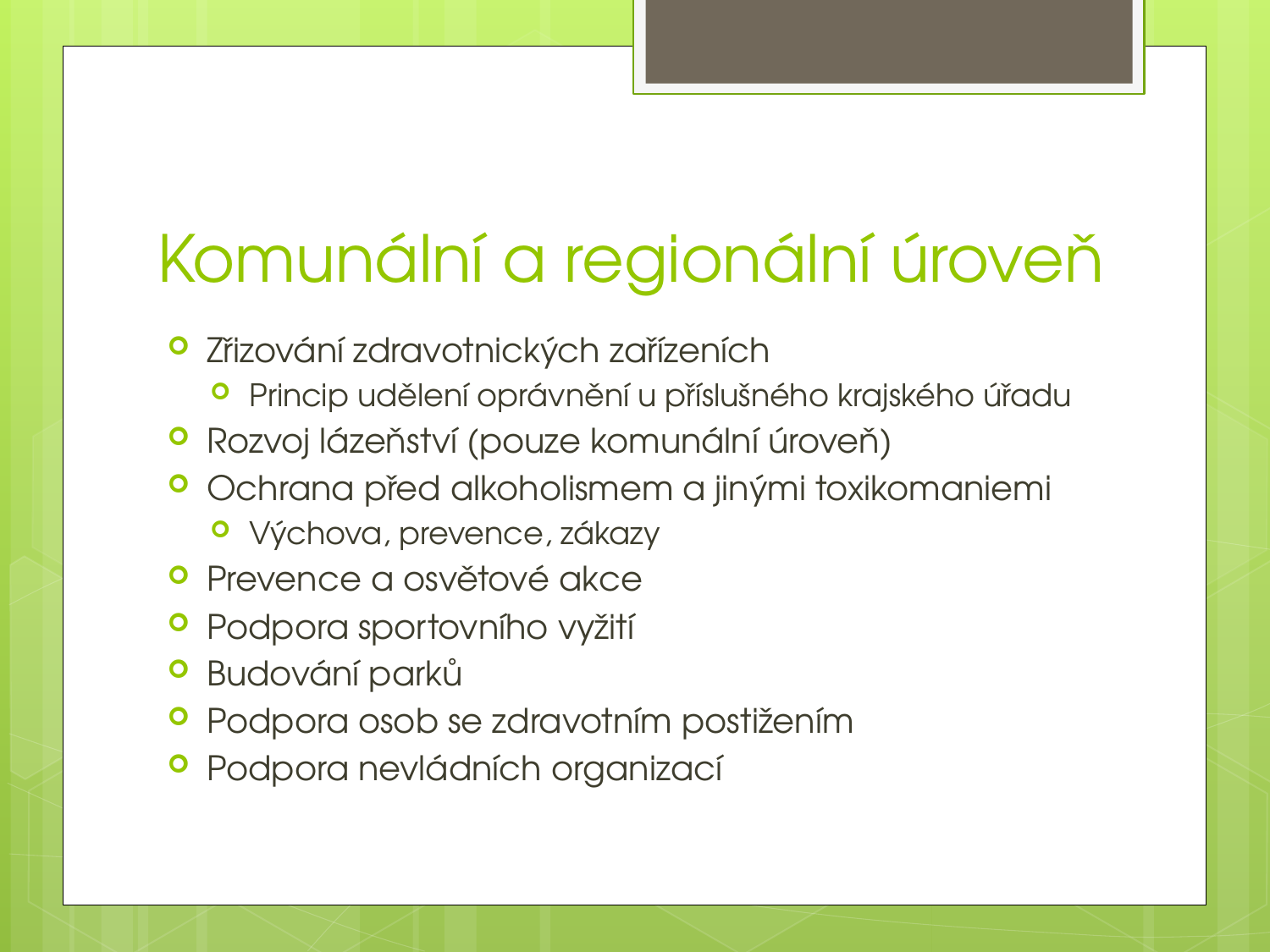

# Komunální a regionální úroveň
Zřizování zdravotnických zařízeních
Princip udělení oprávnění u příslušného krajského úřadu
Rozvoj lázeňství (pouze komunální úroveň)
Ochrana před alkoholismem a jinými toxikomaniemi
Výchova, prevence, zákazy
Prevence a osvětové akce
Podpora sportovního vyžití
Budování parků
Podpora osob se zdravotním postižením
Podpora nevládních organizací